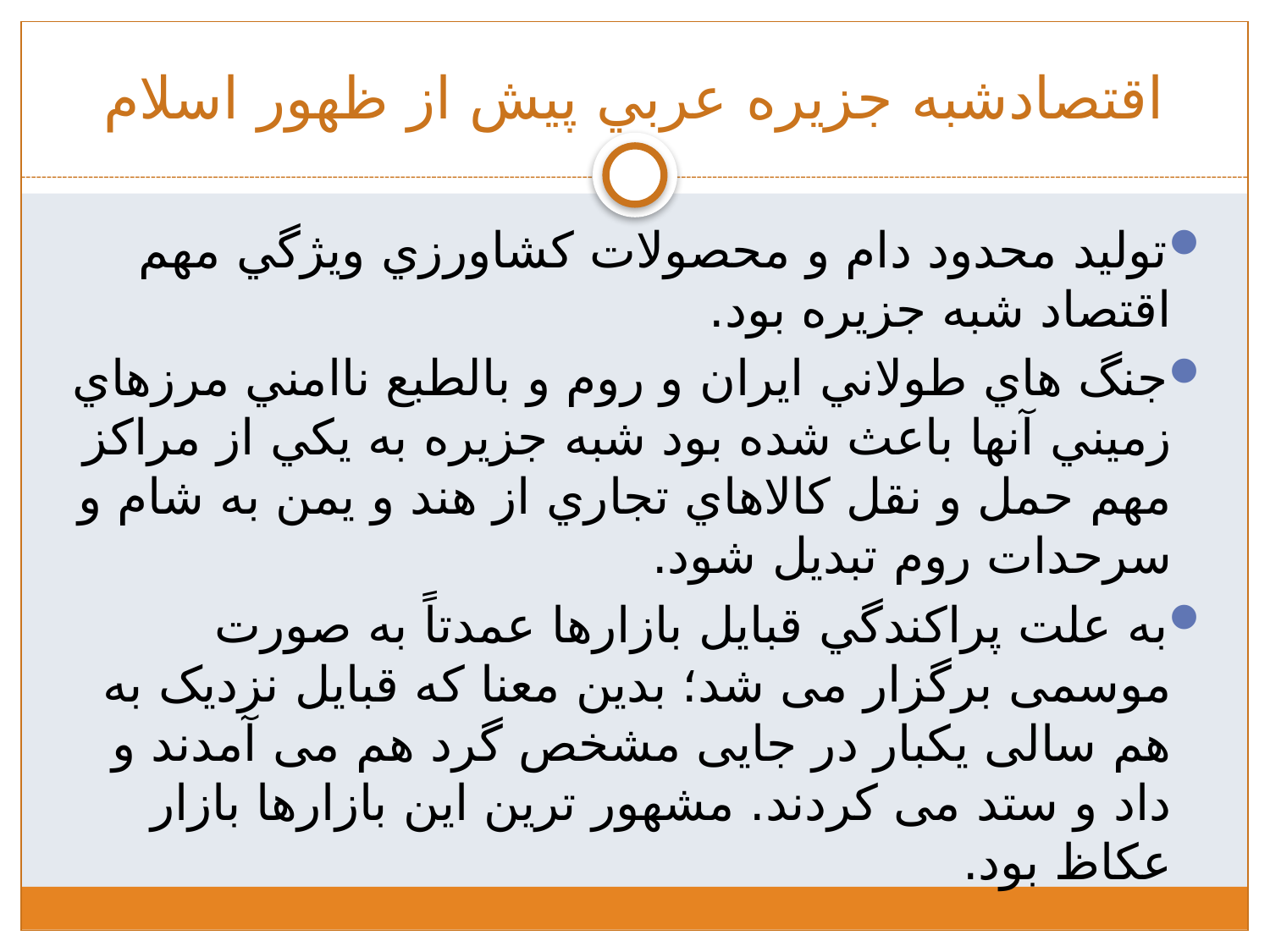

# اقتصادشبه جزيره عربي پيش از ظهور اسلام
توليد محدود دام و محصولات کشاورزي ويژگي مهم اقتصاد شبه جزيره بود.
جنگ هاي طولاني ايران و روم و بالطبع ناامني مرزهاي زميني آنها باعث شده بود شبه جزيره به يکي از مراکز مهم حمل و نقل کالاهاي تجاري از هند و يمن به شام و سرحدات روم تبديل شود.
به علت پراکندگي قبايل بازارها عمدتاً به صورت موسمی برگزار می شد؛ بدین معنا که قبایل نزدیک به هم سالی یکبار در جایی مشخص گرد هم می آمدند و داد و ستد می کردند. مشهور ترين اين بازارها بازار عکاظ بود.